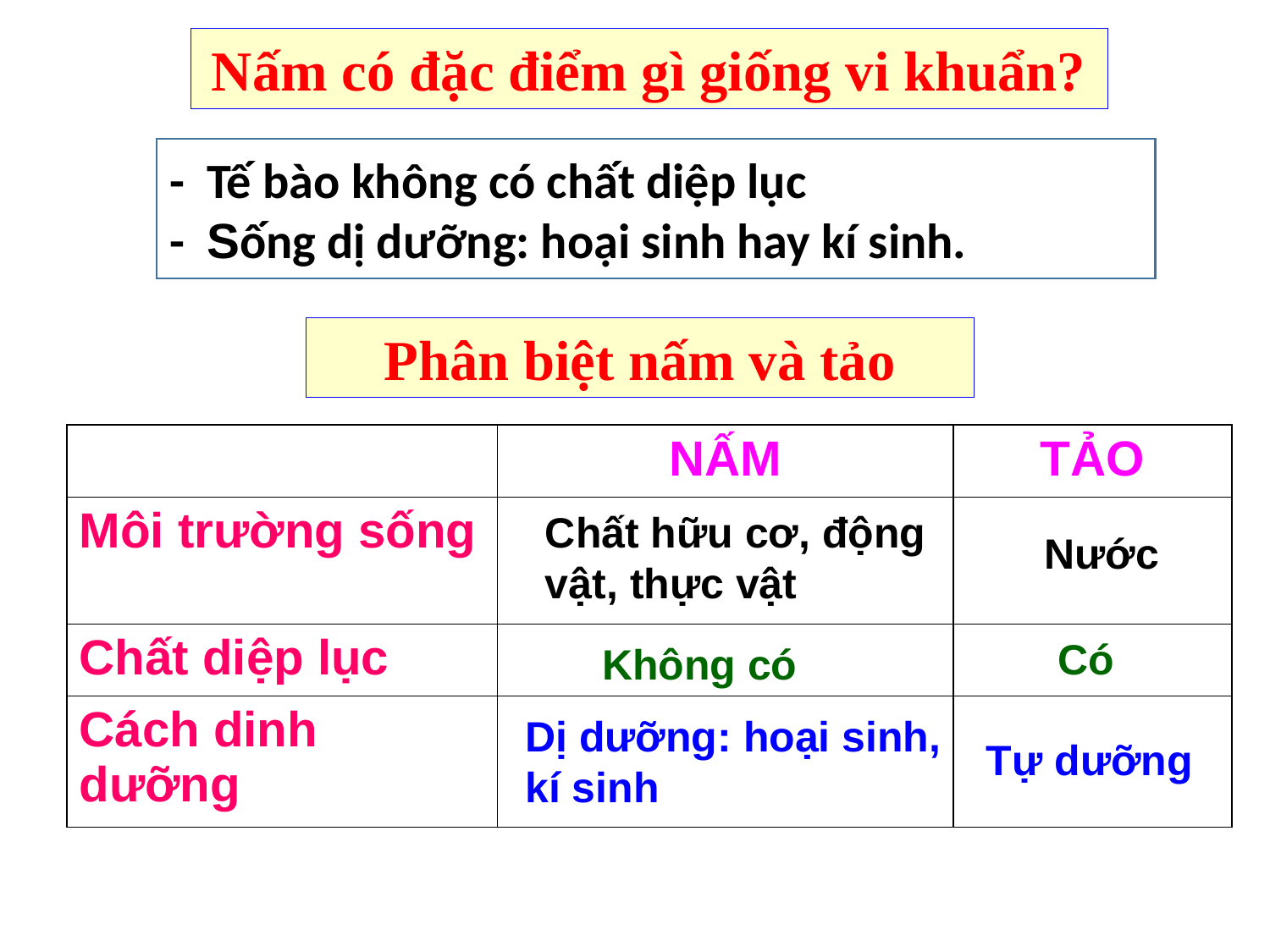

Nấm có đặc điểm gì giống vi khuẩn?
-  Tế bào không có chất diệp lục
-  Sống dị dưỡng: hoại sinh hay kí sinh.
Phân biệt nấm và tảo
|  | NẤM | TẢO |
| --- | --- | --- |
| Môi trường sống |  |  |
| Chất diệp lục |  |  |
| Cách dinh dưỡng |  |  |
Chất hữu cơ, động vật, thực vật
Nước
Có
Không có
Dị dưỡng: hoại sinh, kí sinh
Tự dưỡng